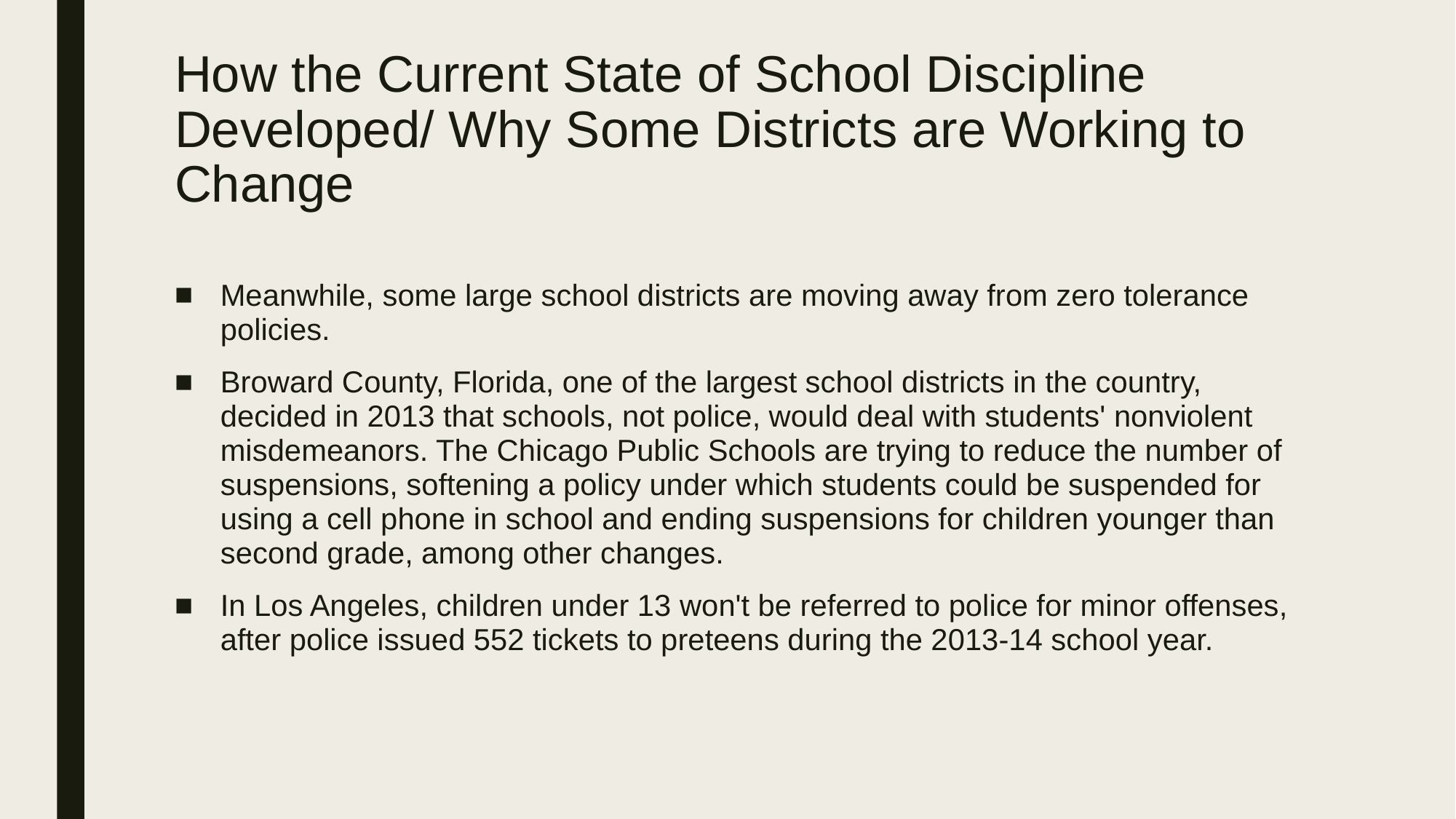

# How the Current State of School Discipline Developed/ Why Some Districts are Working to Change
Meanwhile, some large school districts are moving away from zero tolerance policies.
Broward County, Florida, one of the largest school districts in the country, decided in 2013 that schools, not police, would deal with students' nonviolent misdemeanors. The Chicago Public Schools are trying to reduce the number of suspensions, softening a policy under which students could be suspended for using a cell phone in school and ending suspensions for children younger than second grade, among other changes.
In Los Angeles, children under 13 won't be referred to police for minor offenses, after police issued 552 tickets to preteens during the 2013-14 school year.